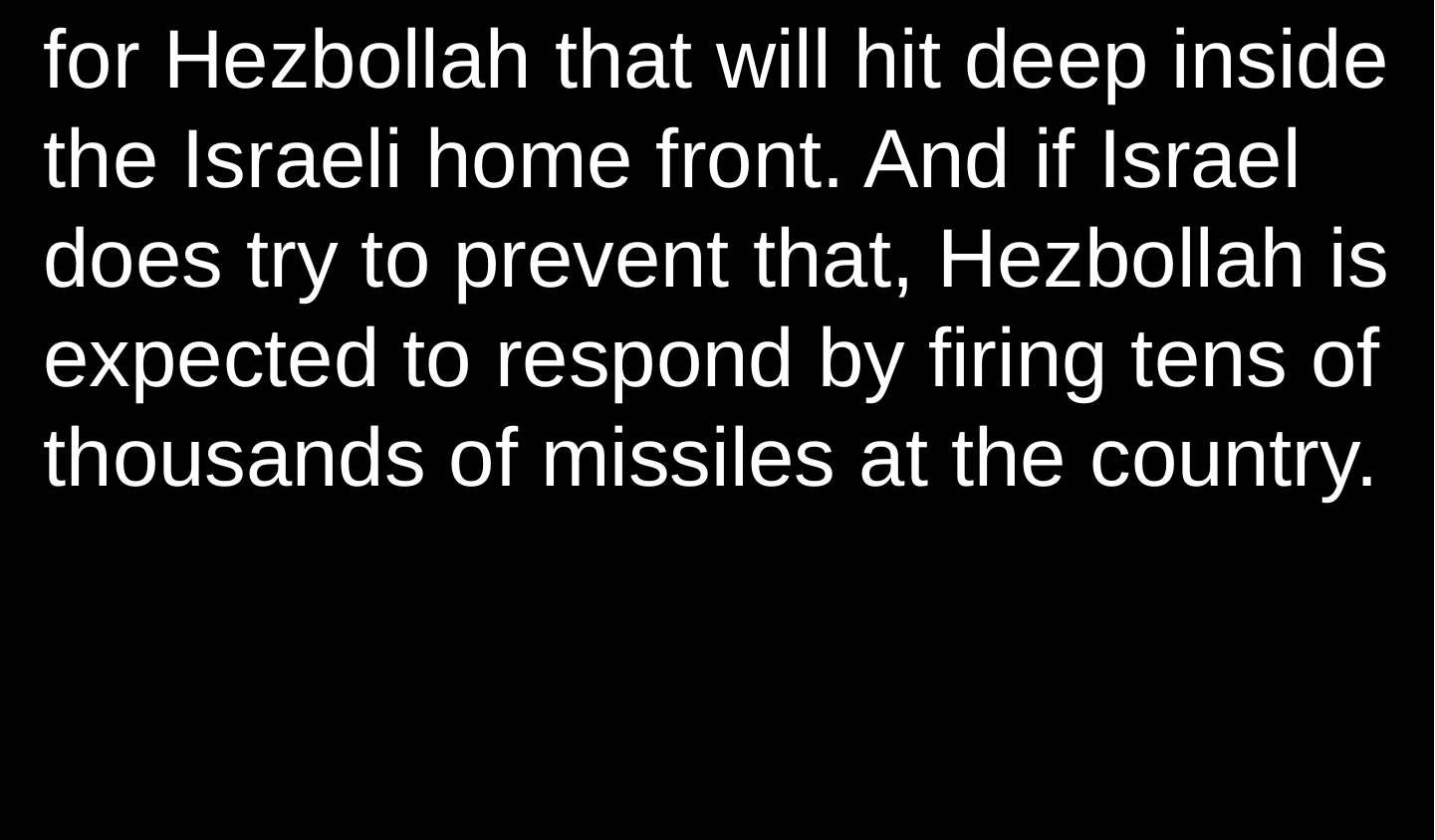

for Hezbollah that will hit deep inside the Israeli home front. And if Israel does try to prevent that, Hezbollah is expected to respond by firing tens of thousands of missiles at the country.